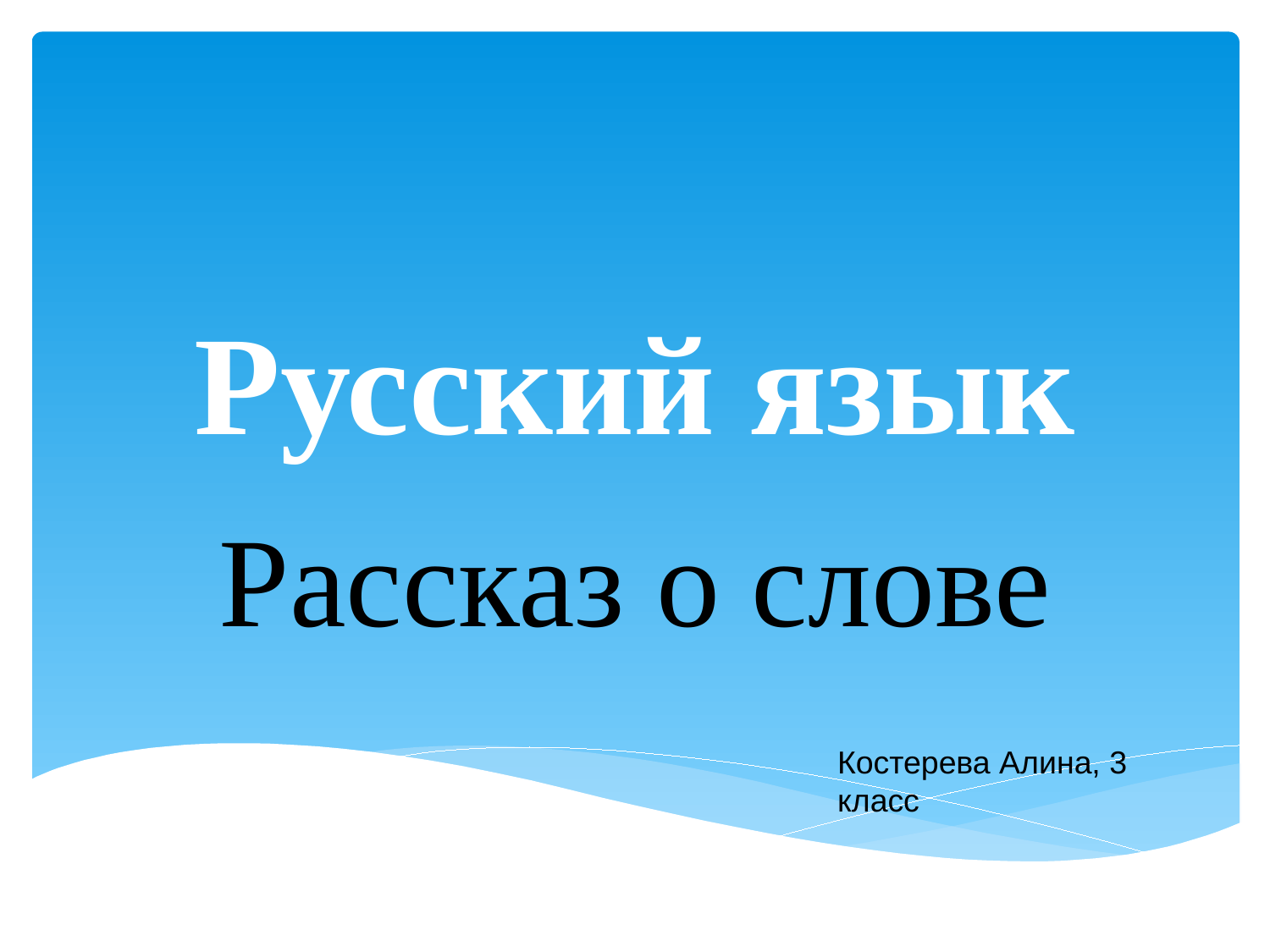

# Русский язык
Рассказ о слове
Костерева Алина, 3 класс